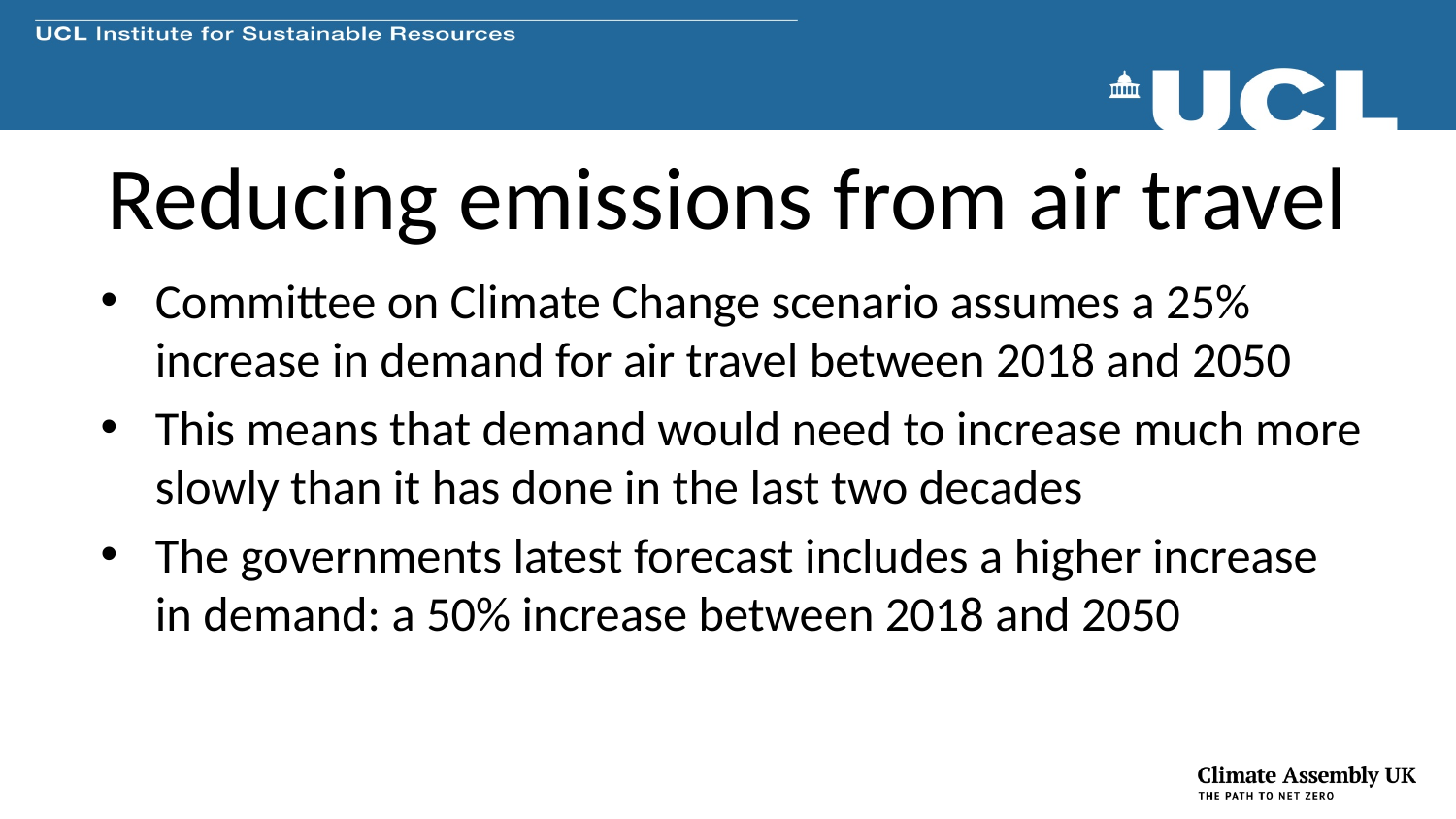

# Reducing emissions from air travel
Committee on Climate Change scenario assumes a 25% increase in demand for air travel between 2018 and 2050
This means that demand would need to increase much more slowly than it has done in the last two decades
The governments latest forecast includes a higher increase in demand: a 50% increase between 2018 and 2050